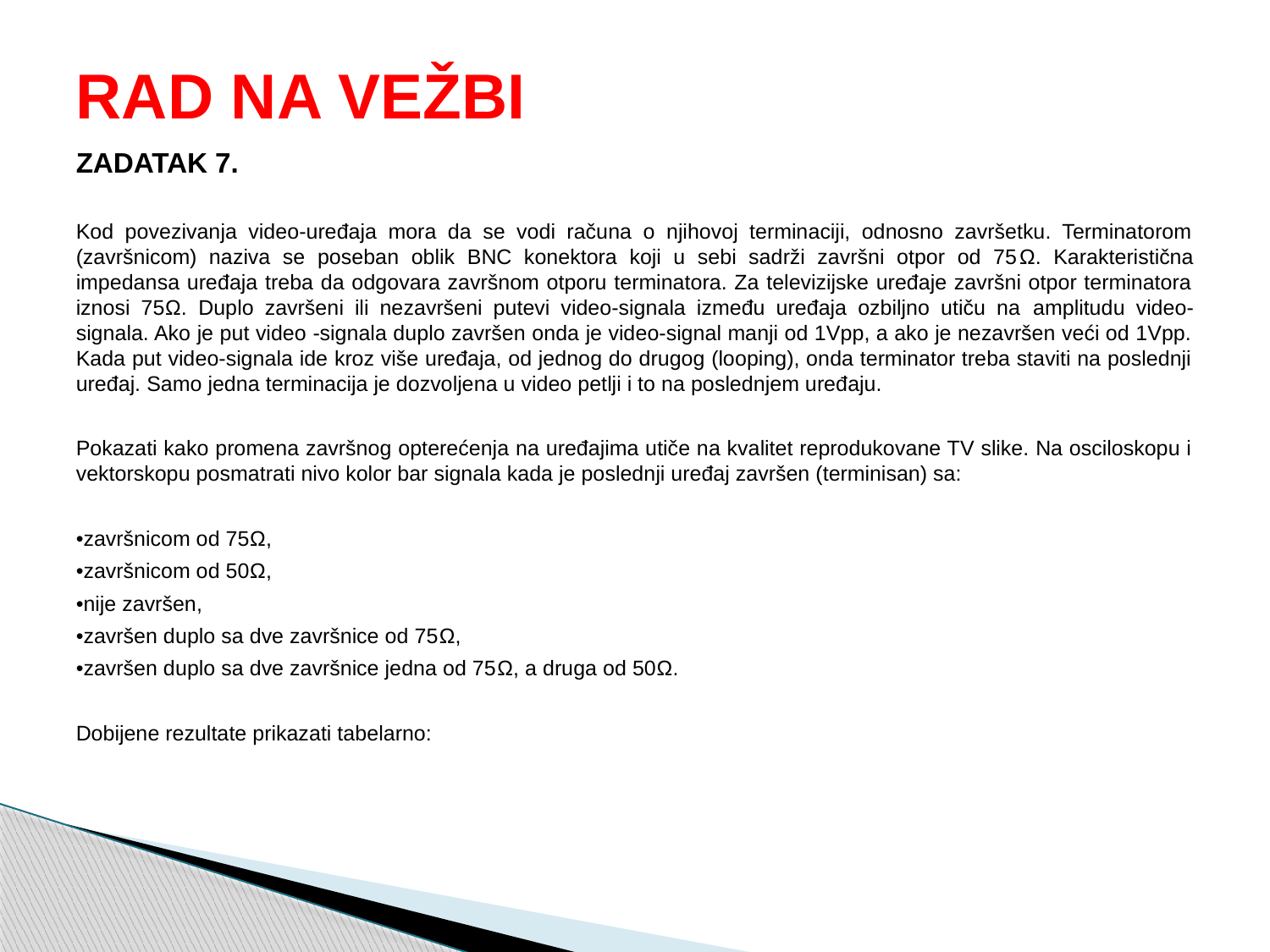

# RAD NA VEŽBI
ZADATAK 7.

Kod povezivanja video-uređaja mora da se vodi računa o njihovoj terminaciji, odnosno završetku. Terminatorom (završnicom) naziva se poseban oblik BNC konektora koji u sebi sadrži završni otpor od 75Ω. Karakteristična impedansa uređaja treba da odgovara završnom otporu terminatora. Za televizijske uređaje završni otpor terminatora iznosi 75Ω. Duplo završeni ili nezavršeni putevi video-signala između uređaja ozbiljno utiču na amplitudu video-signala. Ako je put video -signala duplo završen onda je video-signal manji od 1Vpp, a ako je nezavršen veći od 1Vpp. Kada put video-signala ide kroz više uređaja, od jednog do drugog (looping), onda terminator treba staviti na poslednji uređaj. Samo jedna terminacija je dozvoljena u video petlji i to na poslednjem uređaju.

Pokazati kako promena završnog opterećenja na uređajima utiče na kvalitet reprodukovane TV slike. Na osciloskopu i vektorskopu posmatrati nivo kolor bar signala kada je poslednji uređaj završen (terminisan) sa:

•završnicom od 75Ω,
•završnicom od 50Ω,
•nije završen,
•završen duplo sa dve završnice od 75Ω,
•završen duplo sa dve završnice jedna od 75Ω, a druga od 50Ω.

Dobijene rezultate prikazati tabelarno: